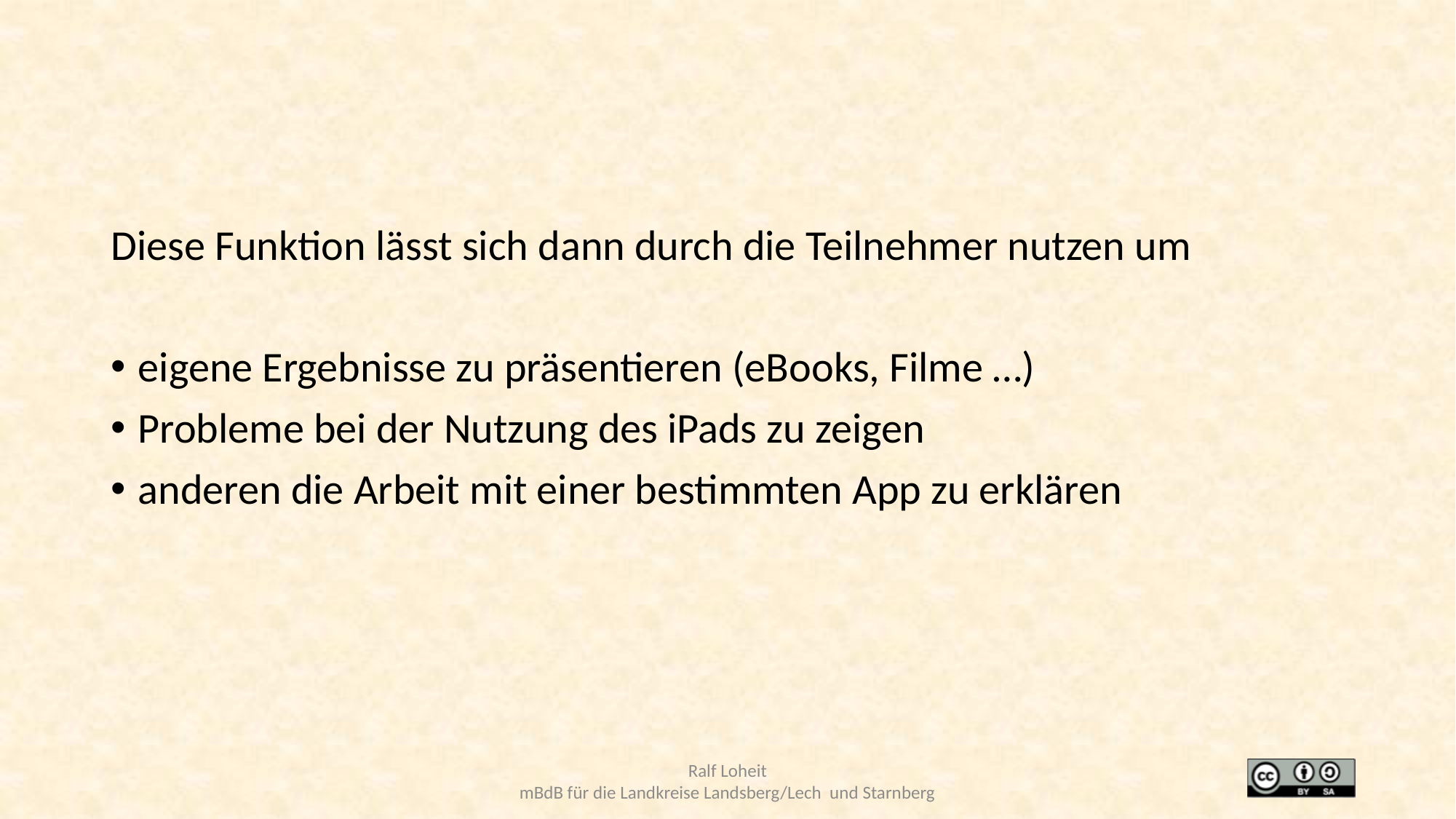

Diese Funktion lässt sich dann durch die Teilnehmer nutzen um

eigene Ergebnisse zu präsentieren (eBooks, Filme …)
Probleme bei der Nutzung des iPads zu zeigen
anderen die Arbeit mit einer bestimmten App zu erklären